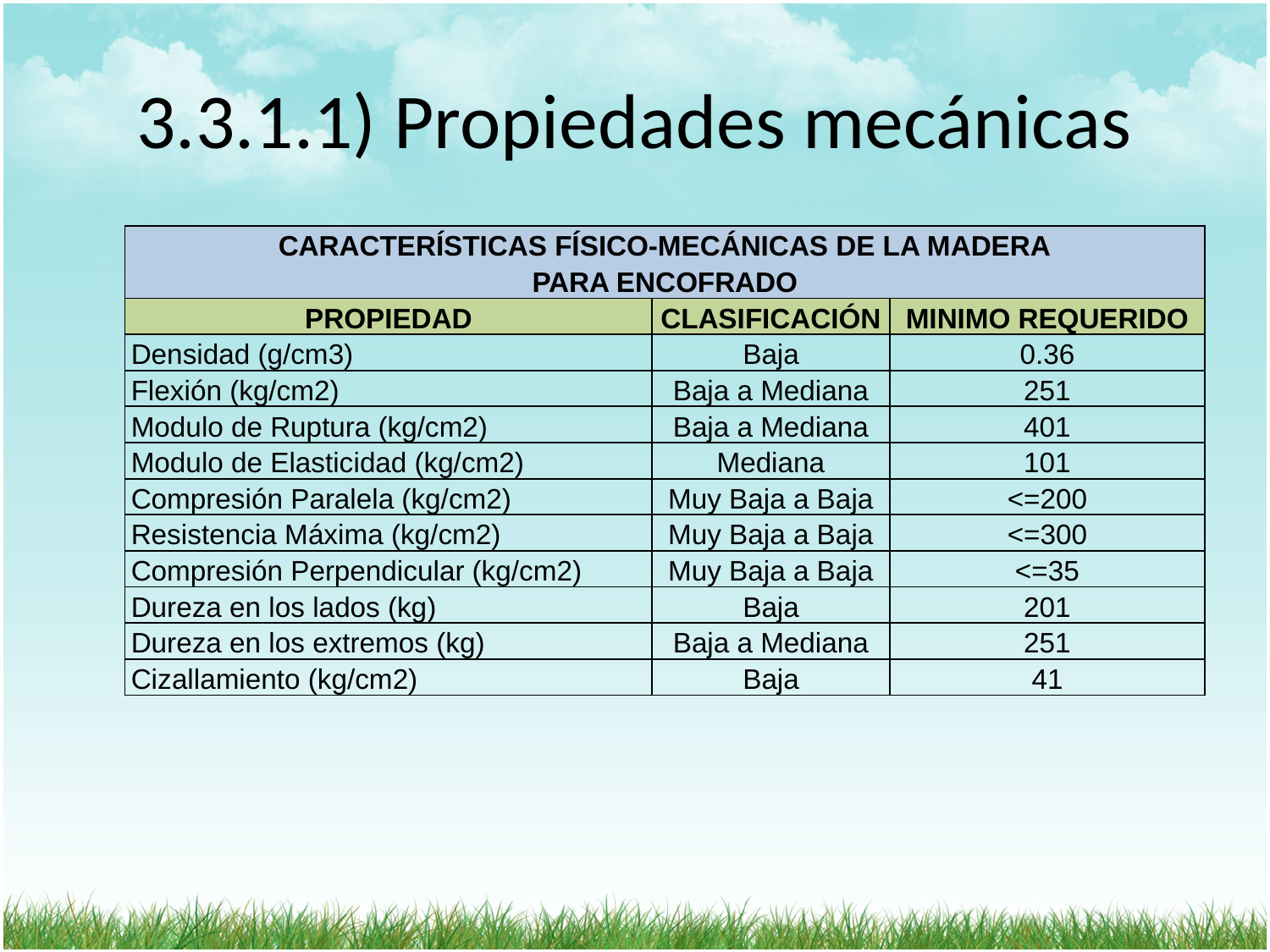

# 3.3.1.1) Propiedades mecánicas
| CARACTERÍSTICAS FÍSICO-MECÁNICAS DE LA MADERA |  |  |
| --- | --- | --- |
| PARA ENCOFRADO |  |  |
| PROPIEDAD | CLASIFICACIÓN | MINIMO REQUERIDO |
| Densidad (g/cm3) | Baja | 0.36 |
| Flexión (kg/cm2) | Baja a Mediana | 251 |
| Modulo de Ruptura (kg/cm2) | Baja a Mediana | 401 |
| Modulo de Elasticidad (kg/cm2) | Mediana | 101 |
| Compresión Paralela (kg/cm2) | Muy Baja a Baja | <=200 |
| Resistencia Máxima (kg/cm2) | Muy Baja a Baja | <=300 |
| Compresión Perpendicular (kg/cm2) | Muy Baja a Baja | <=35 |
| Dureza en los lados (kg) | Baja | 201 |
| Dureza en los extremos (kg) | Baja a Mediana | 251 |
| Cizallamiento (kg/cm2) | Baja | 41 |